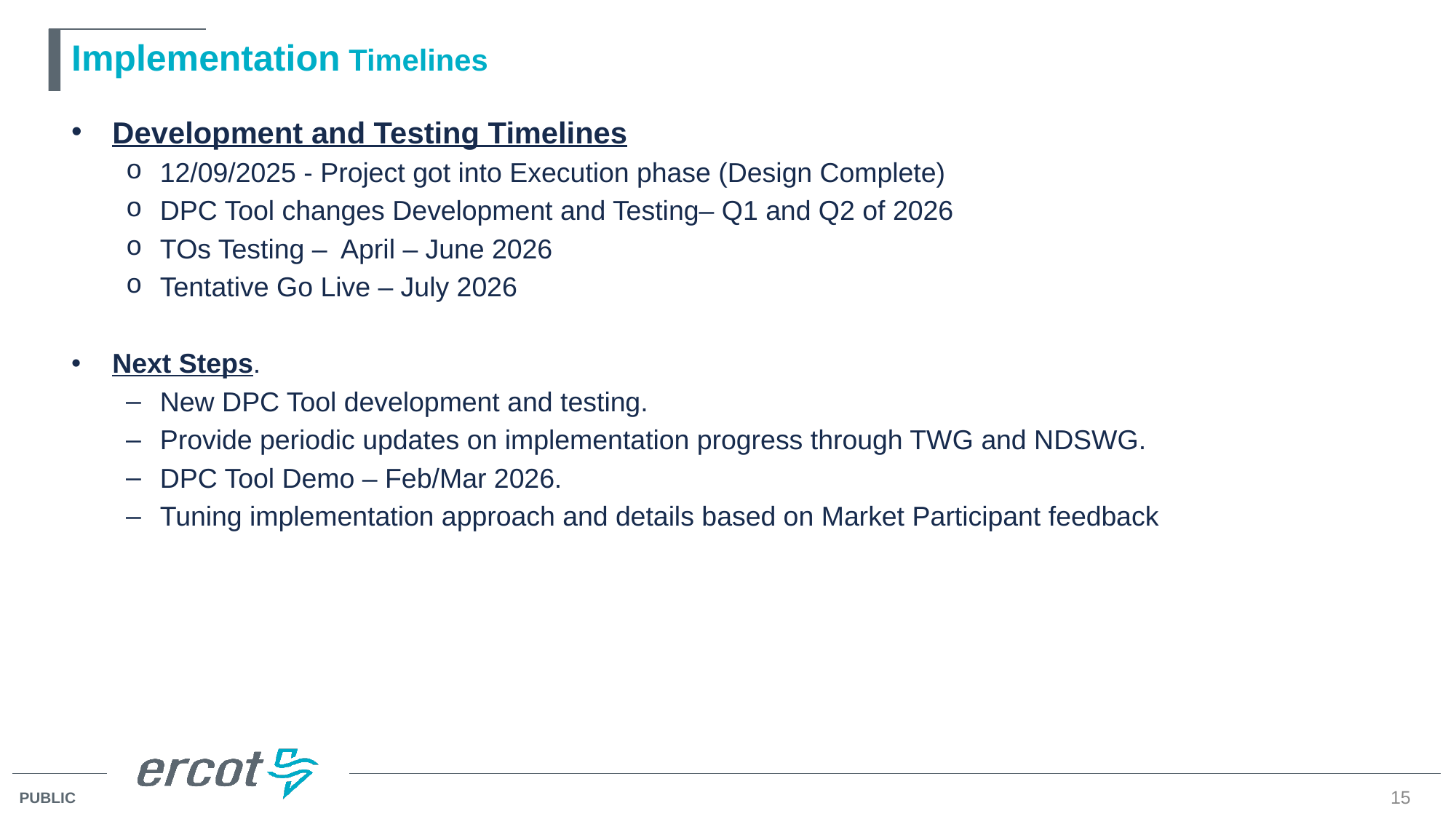

# Implementation Timelines
Development and Testing Timelines
12/09/2025 - Project got into Execution phase (Design Complete)
DPC Tool changes Development and Testing– Q1 and Q2 of 2026
TOs Testing –  April – June 2026
Tentative Go Live – July 2026

Next Steps.
New DPC Tool development and testing.
Provide periodic updates on implementation progress through TWG and NDSWG.
DPC Tool Demo – Feb/Mar 2026.
Tuning implementation approach and details based on Market Participant feedback

15